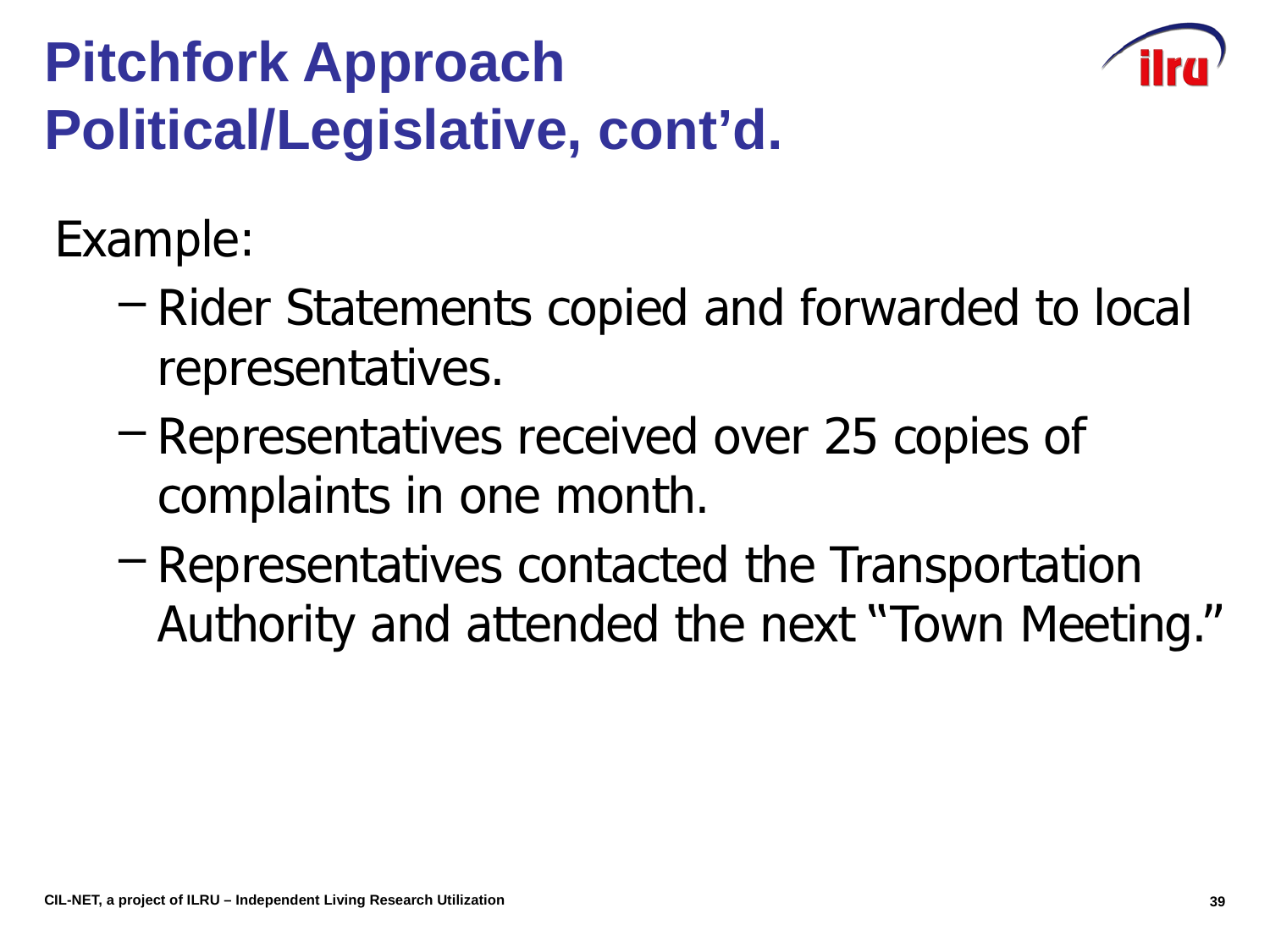

# Pitchfork Approach Political/Legislative, cont’d.
Example:
Rider Statements copied and forwarded to local representatives.
Representatives received over 25 copies of complaints in one month.
Representatives contacted the Transportation Authority and attended the next “Town Meeting.”
39